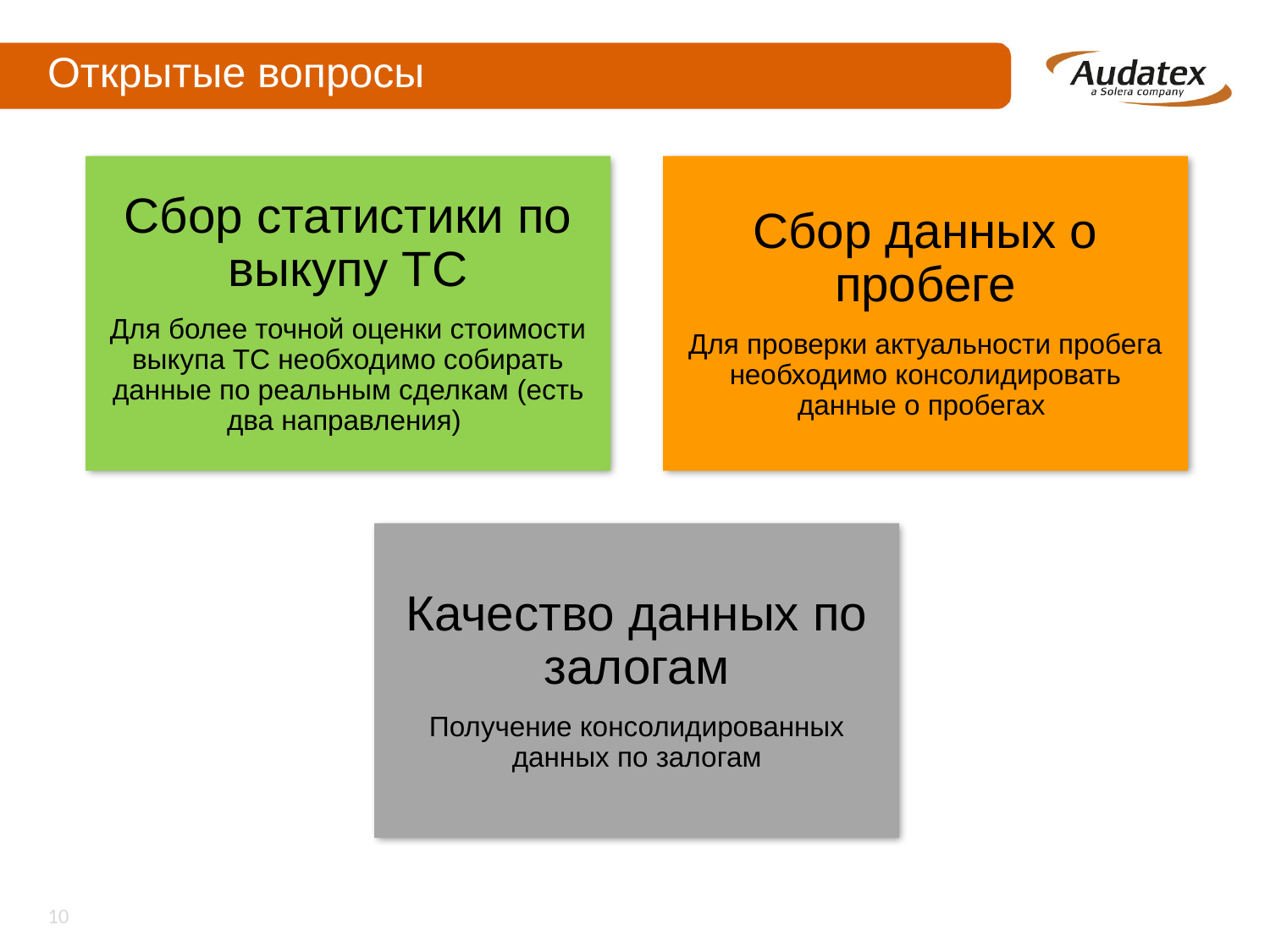

# Открытые вопросы
Сбор статистики по выкупу ТС
Для более точной оценки стоимости выкупа ТС необходимо собирать данные по реальным сделкам (есть два направления)
Сбор данных о пробеге
Для проверки актуальности пробега необходимо консолидировать данные о пробегах
Качество данных по залогам
Получение консолидированных данных по залогам
10